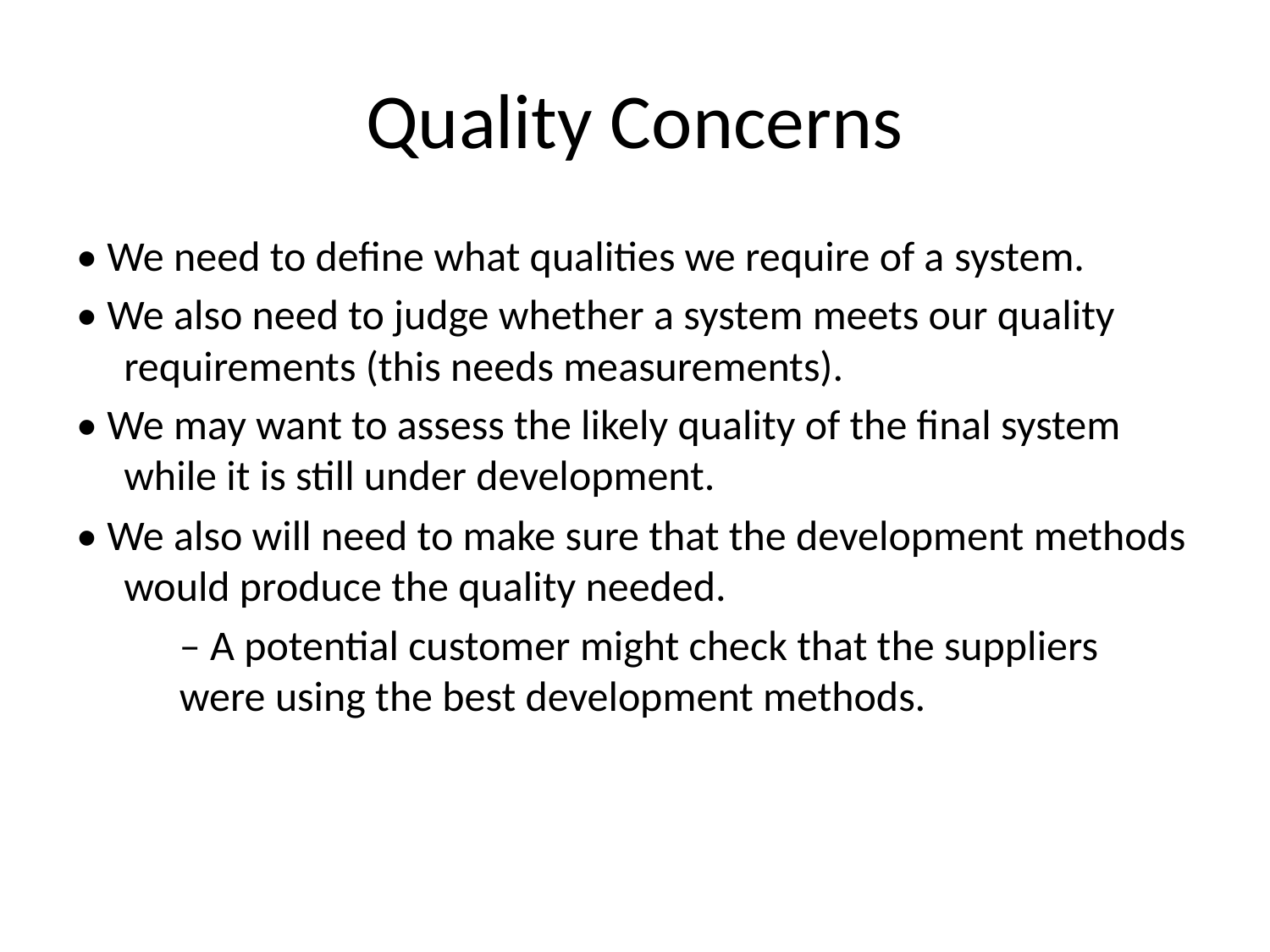

# Quality Concerns
• We need to define what qualities we require of a system.
• We also need to judge whether a system meets our quality requirements (this needs measurements).
• We may want to assess the likely quality of the final system while it is still under development.
• We also will need to make sure that the development methods would produce the quality needed.
	– A potential customer might check that the suppliers were using the best development methods.